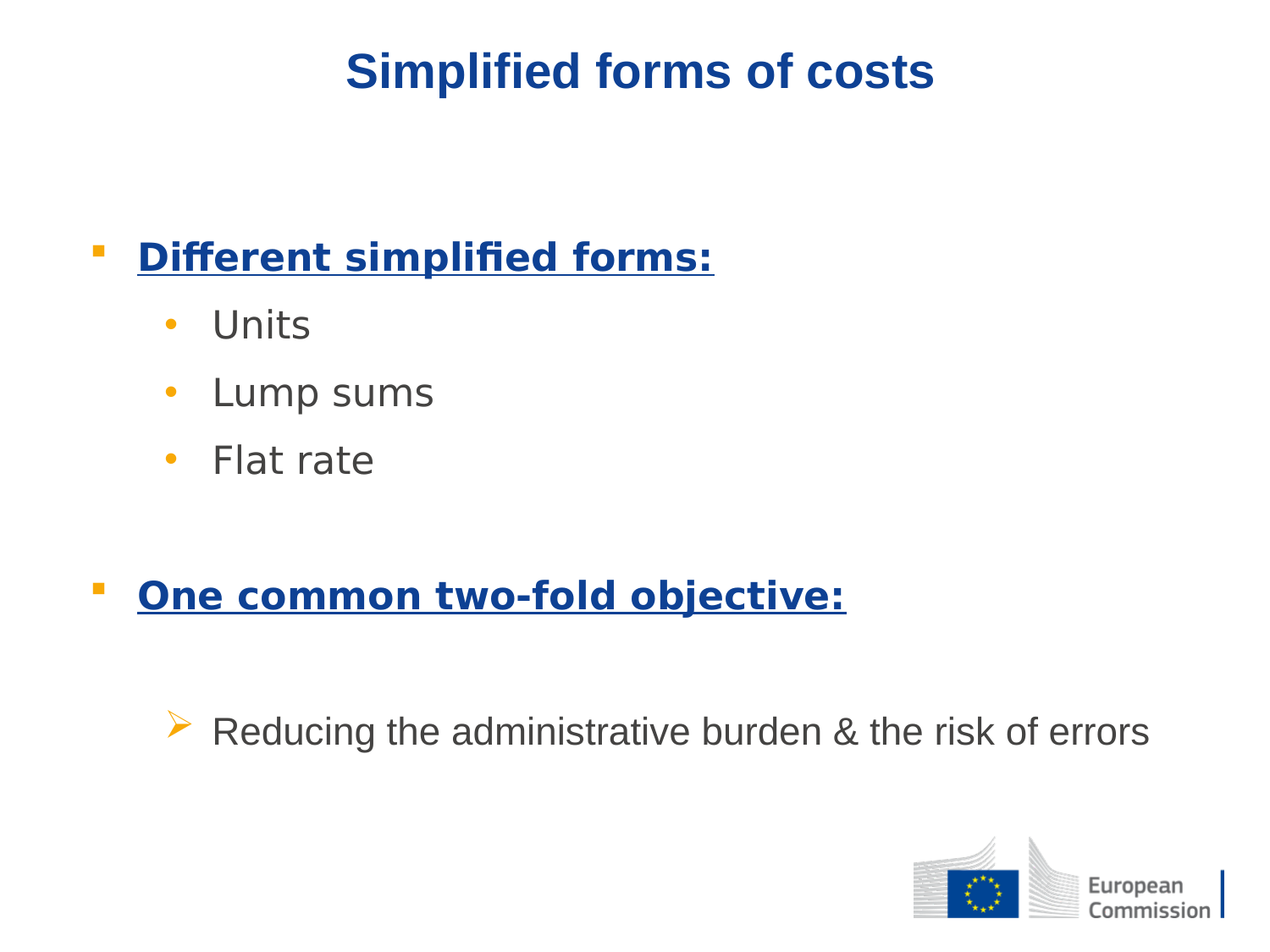

Simplified forms of costs

Different simplified forms:
Units
Lump sums
Flat rate

One common two-fold objective:

Reducing the administrative burden & the risk of errors